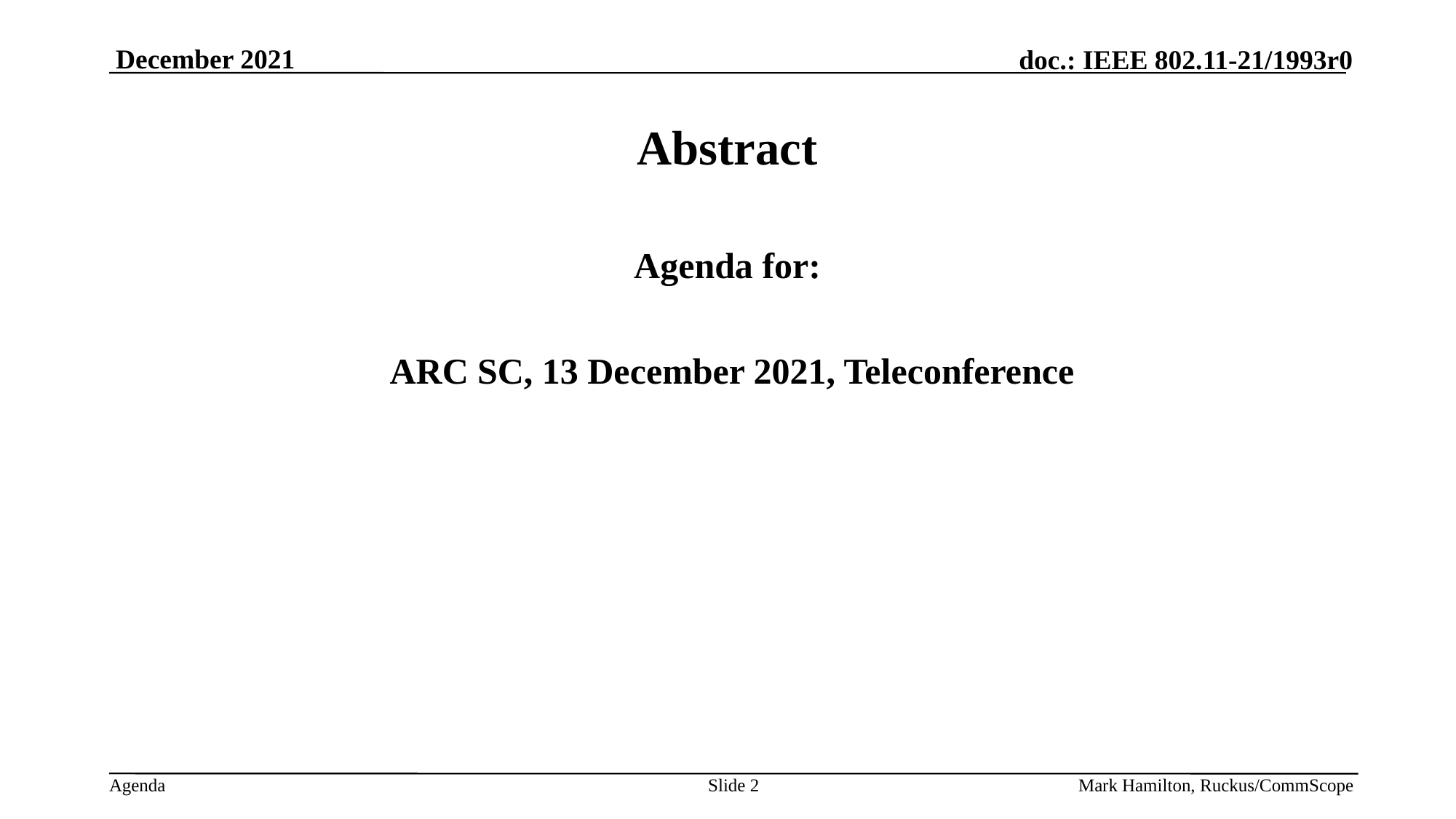

# Abstract
Agenda for:

 ARC SC, 13 December 2021, Teleconference
Slide 2